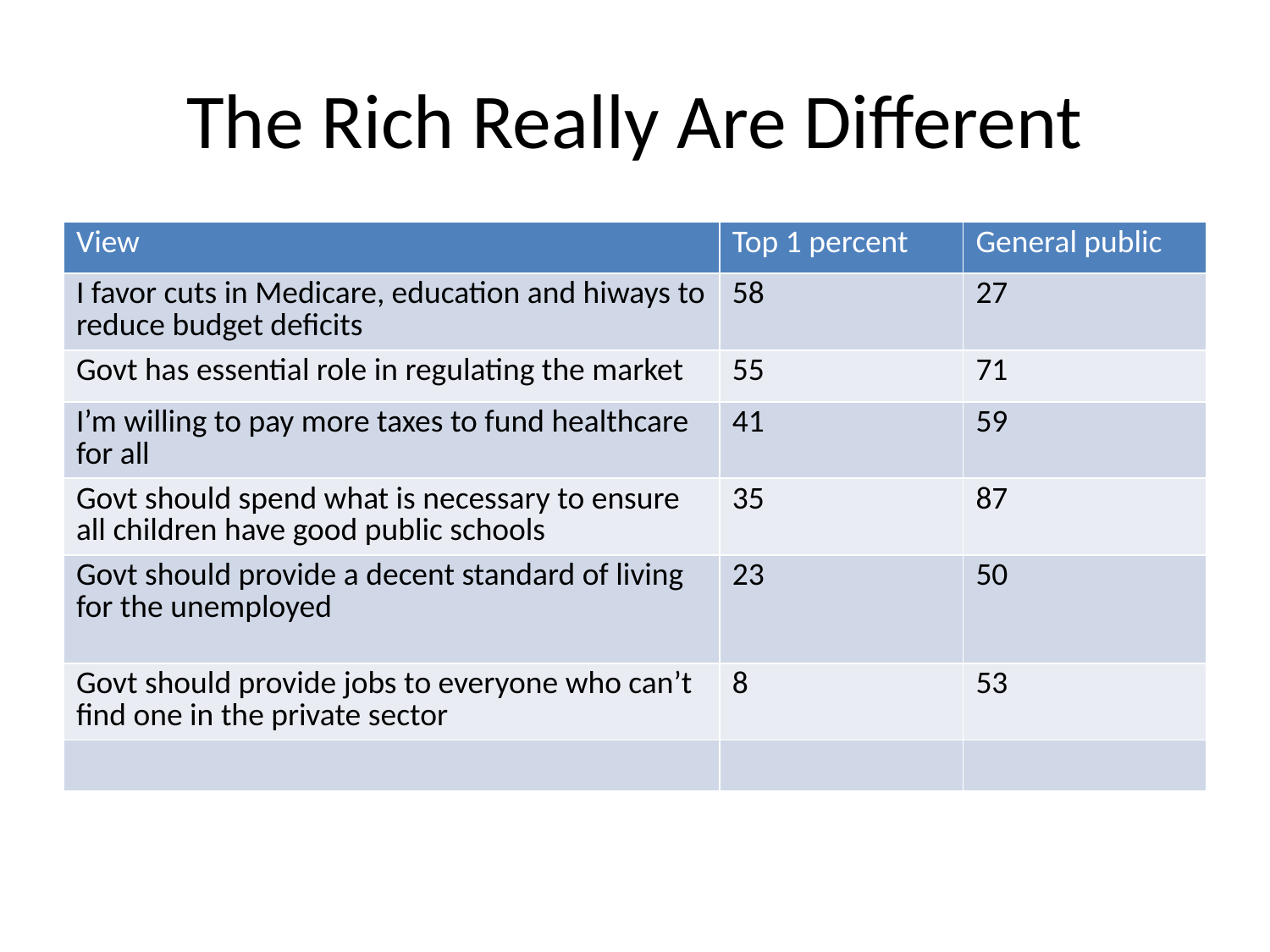

# The Rich Really Are Different
| View | Top 1 percent | General public |
| --- | --- | --- |
| I favor cuts in Medicare, education and hiways to reduce budget deficits | 58 | 27 |
| Govt has essential role in regulating the market | 55 | 71 |
| I’m willing to pay more taxes to fund healthcare for all | 41 | 59 |
| Govt should spend what is necessary to ensure all children have good public schools | 35 | 87 |
| Govt should provide a decent standard of living for the unemployed | 23 | 50 |
| Govt should provide jobs to everyone who can’t find one in the private sector | 8 | 53 |
|  |  |  |